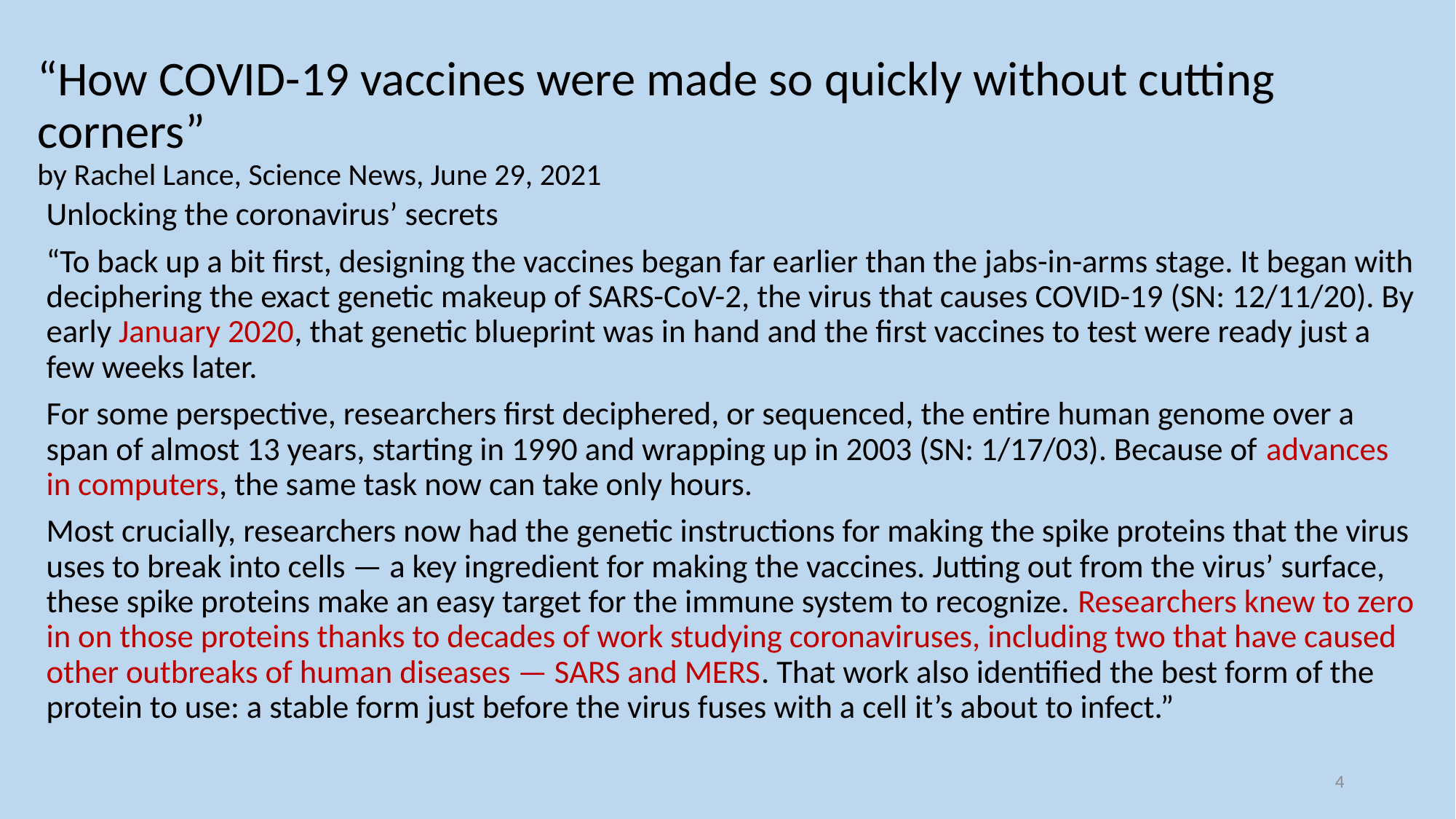

# “How COVID-19 vaccines were made so quickly without cutting corners” by Rachel Lance, Science News, June 29, 2021
Unlocking the coronavirus’ secrets
“To back up a bit first, designing the vaccines began far earlier than the jabs-in-arms stage. It began with deciphering the exact genetic makeup of SARS-CoV-2, the virus that causes COVID-19 (SN: 12/11/20). By early January 2020, that genetic blueprint was in hand and the first vaccines to test were ready just a few weeks later.
For some perspective, researchers first deciphered, or sequenced, the entire human genome over a span of almost 13 years, starting in 1990 and wrapping up in 2003 (SN: 1/17/03). Because of advances in computers, the same task now can take only hours.
Most crucially, researchers now had the genetic instructions for making the spike proteins that the virus uses to break into cells — a key ingredient for making the vaccines. Jutting out from the virus’ surface, these spike proteins make an easy target for the immune system to recognize. Researchers knew to zero in on those proteins thanks to decades of work studying coronaviruses, including two that have caused other outbreaks of human diseases — SARS and MERS. That work also identified the best form of the protein to use: a stable form just before the virus fuses with a cell it’s about to infect.”
4